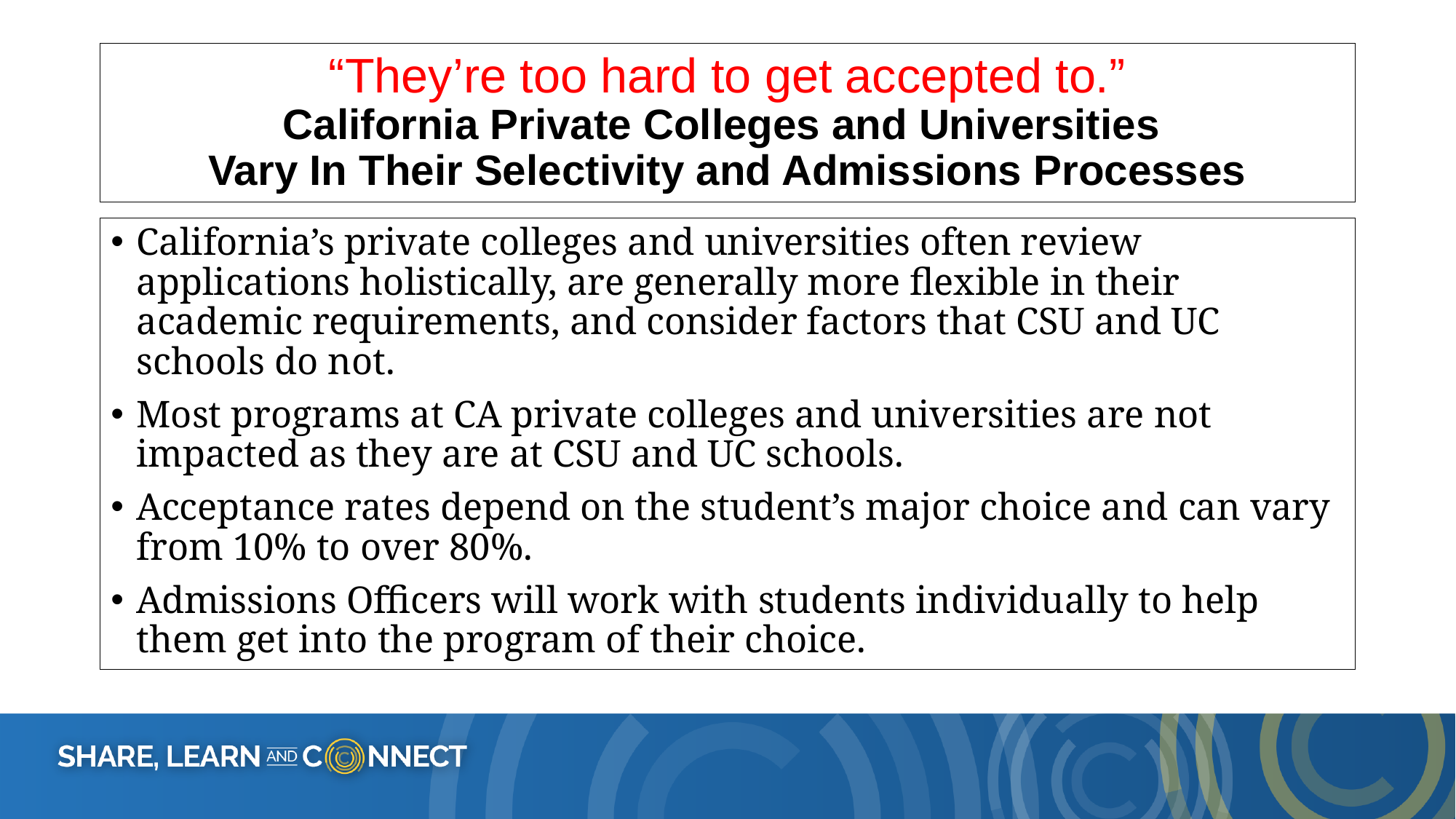

# “They’re too hard to get accepted to.” California Private Colleges and Universities Vary In Their Selectivity and Admissions Processes
California’s private colleges and universities often review applications holistically, are generally more flexible in their academic requirements, and consider factors that CSU and UC schools do not.
Most programs at CA private colleges and universities are not impacted as they are at CSU and UC schools.
Acceptance rates depend on the student’s major choice and can vary from 10% to over 80%.
Admissions Officers will work with students individually to help them get into the program of their choice.